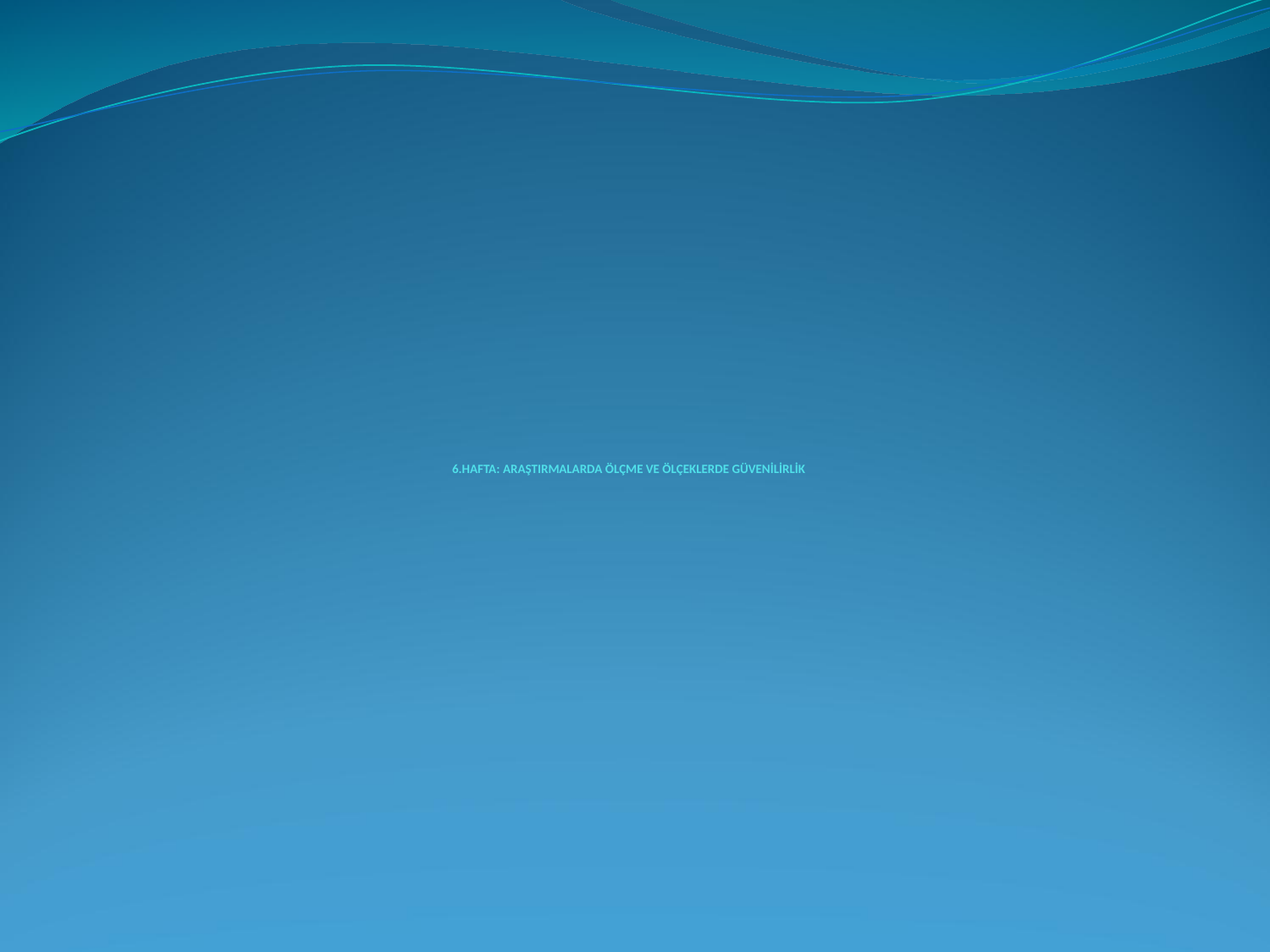

# 6.HAFTA: ARAŞTIRMALARDA ÖLÇME VE ÖLÇEKLERDE GÜVENİLİRLİK